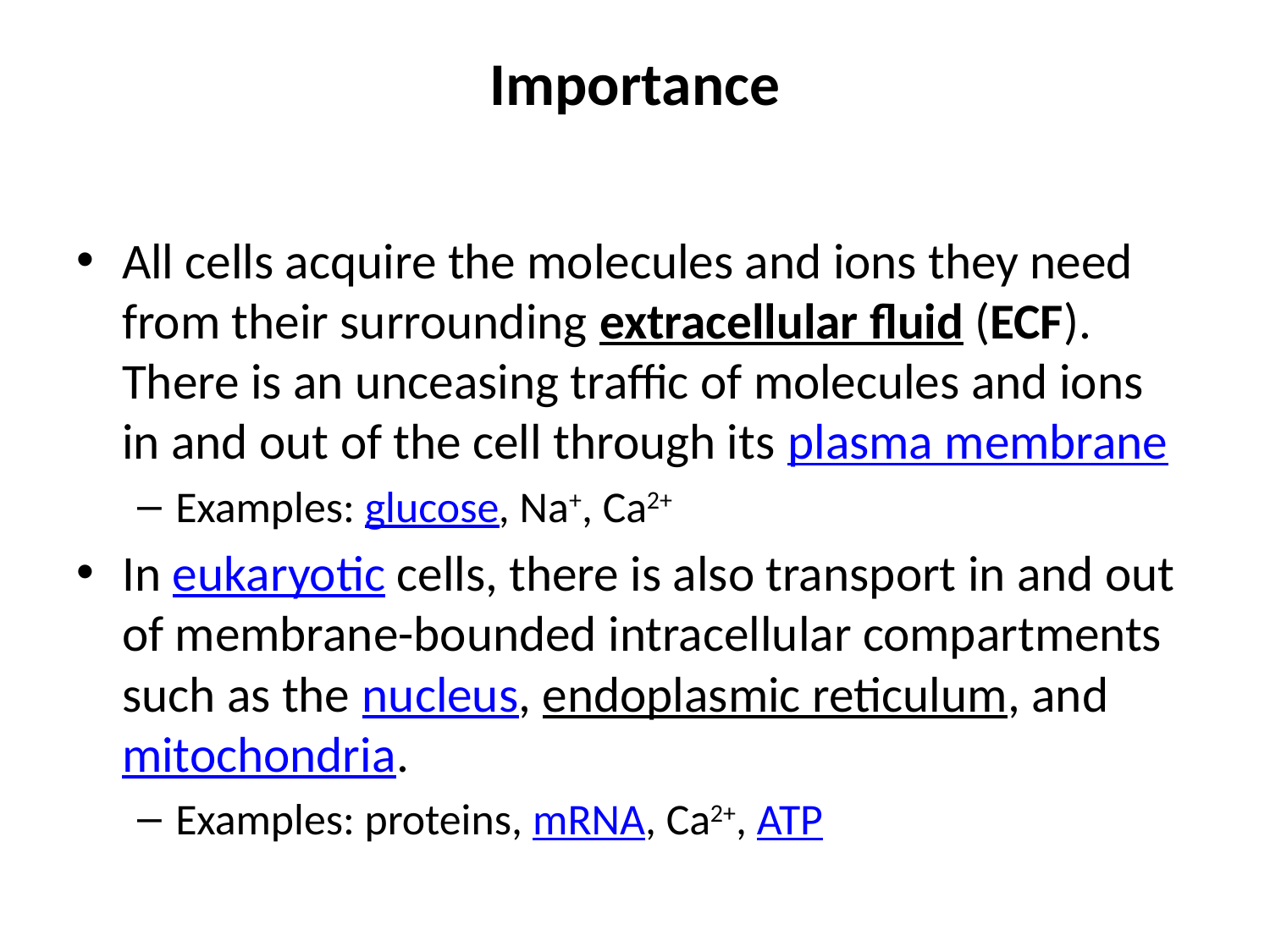

# Importance
All cells acquire the molecules and ions they need from their surrounding extracellular fluid (ECF). There is an unceasing traffic of molecules and ions in and out of the cell through its plasma membrane
Examples: glucose, Na+, Ca2+
In eukaryotic cells, there is also transport in and out of membrane-bounded intracellular compartments such as the nucleus, endoplasmic reticulum, and mitochondria.
Examples: proteins, mRNA, Ca2+, ATP